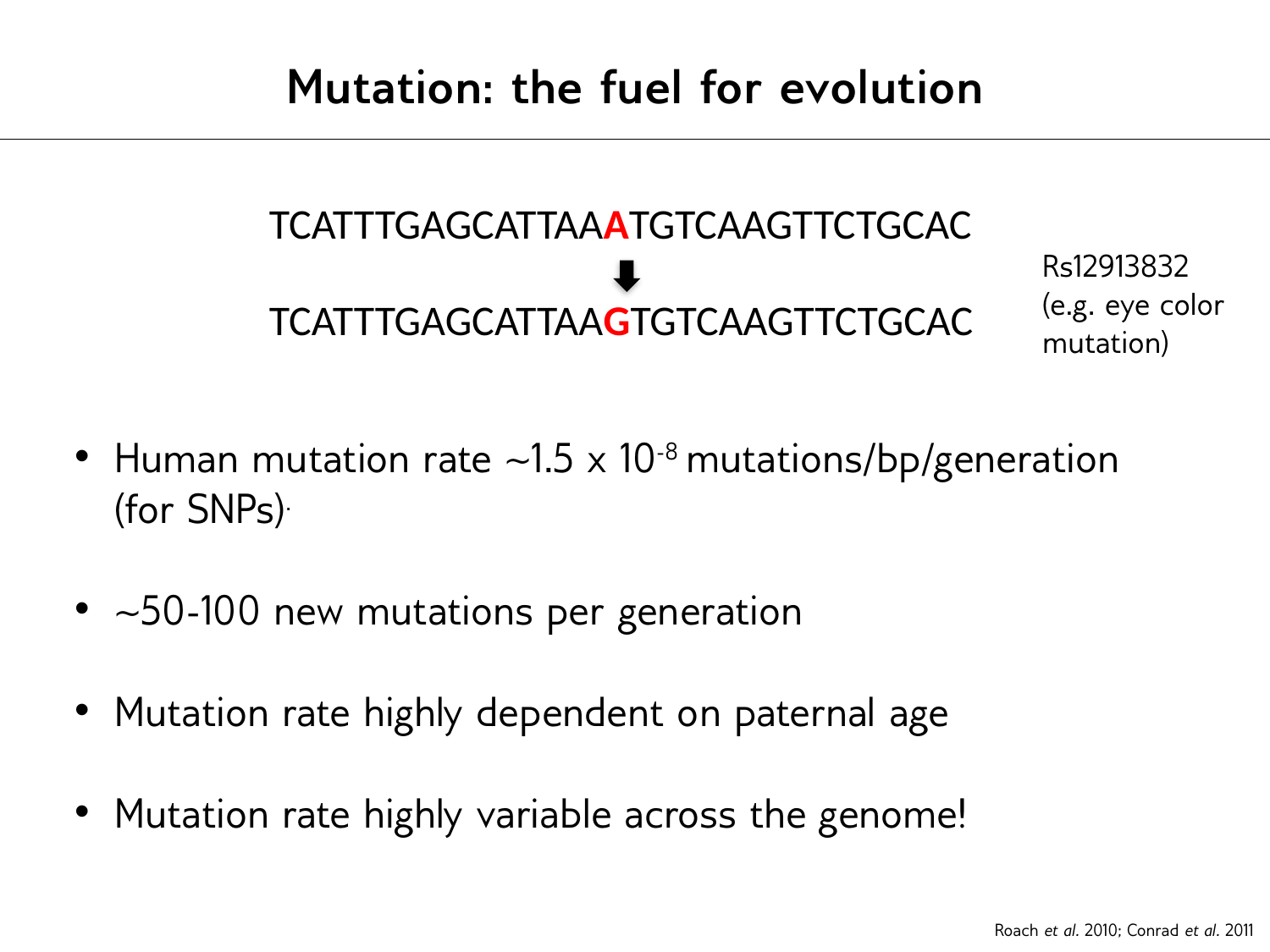

Mutation: the fuel for evolution
TCATTTGAGCATTAAATGTCAAGTTCTGCAC
Rs12913832
(e.g. eye color mutation)

TCATTTGAGCATTAAGTGTCAAGTTCTGCAC
Human mutation rate ~1.5 x 10-8 mutations/bp/generation (for SNPs).

~50-100 new mutations per generation

Mutation rate highly dependent on paternal age

Mutation rate highly variable across the genome!
Roach et al. 2010; Conrad et al. 2011